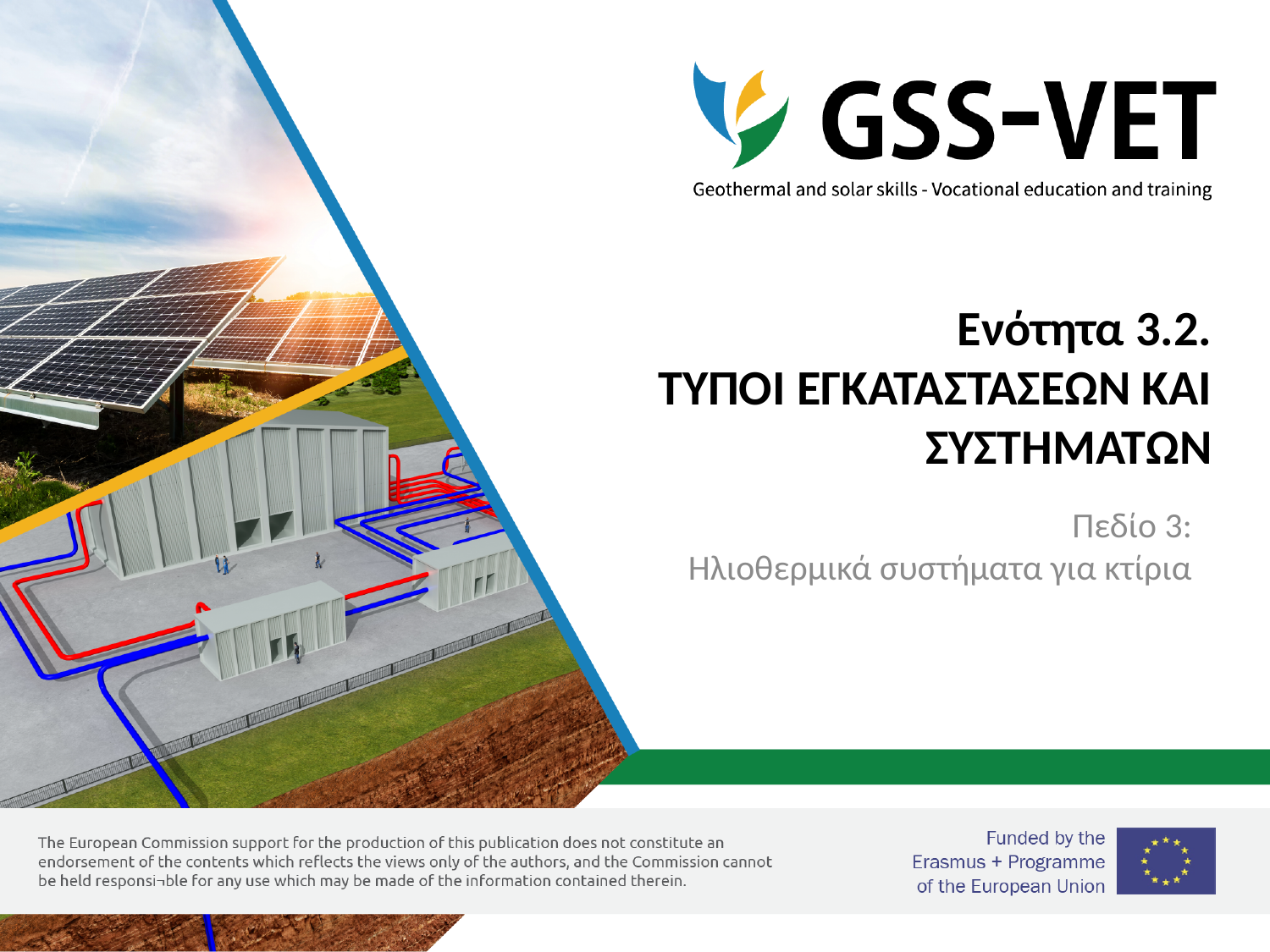

# Ενότητα 3.2. ΤΥΠΟΙ ΕΓΚΑΤΑΣΤΑΣΕΩΝ ΚΑΙ ΣΥΣΤΗΜΑΤΩΝ
Πεδίο 3:
Ηλιοθερμικά συστήματα για κτίρια